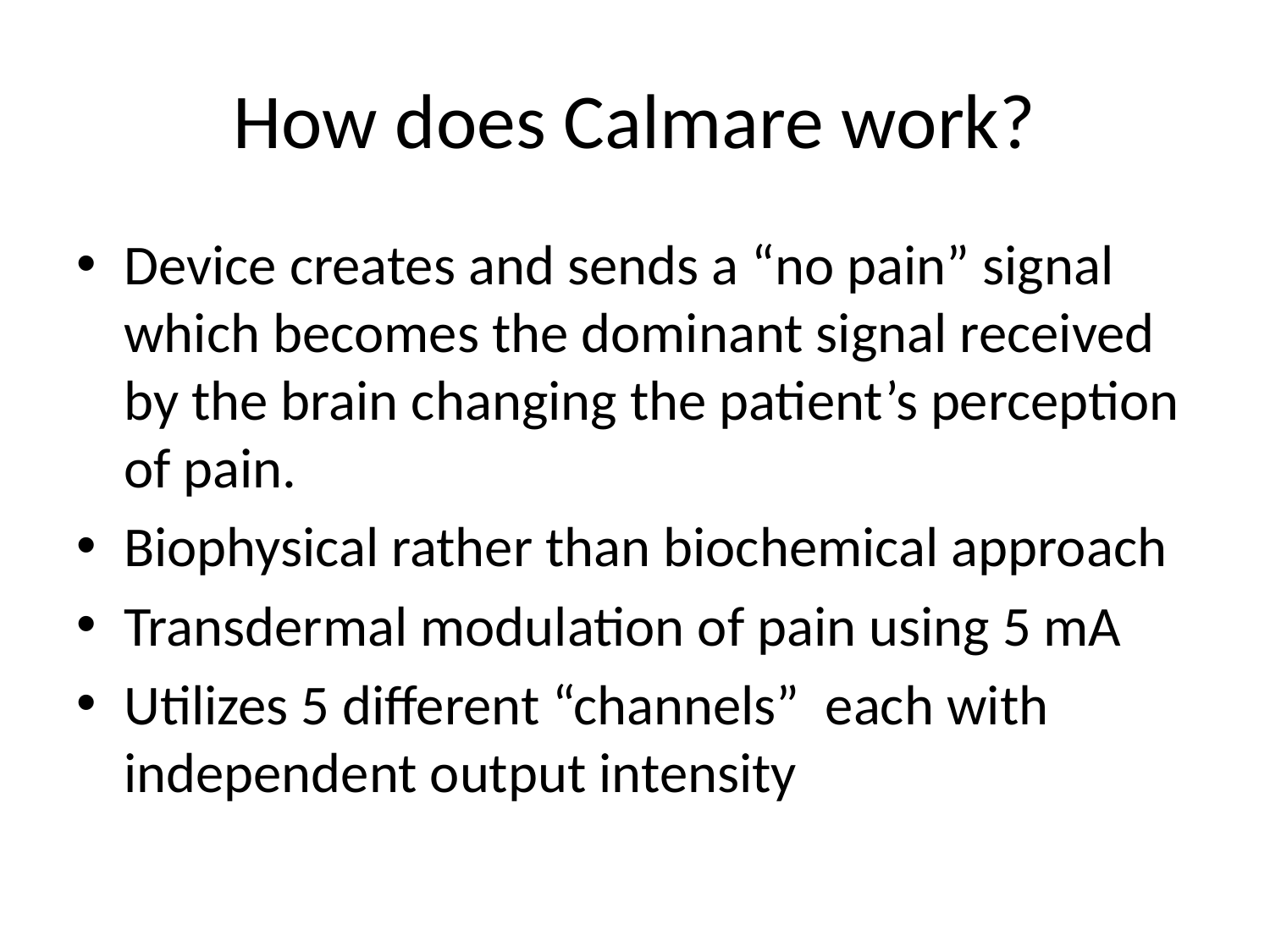

# How does Calmare work?
Device creates and sends a “no pain” signal which becomes the dominant signal received by the brain changing the patient’s perception of pain.
Biophysical rather than biochemical approach
Transdermal modulation of pain using 5 mA
Utilizes 5 different “channels”  each with independent output intensity